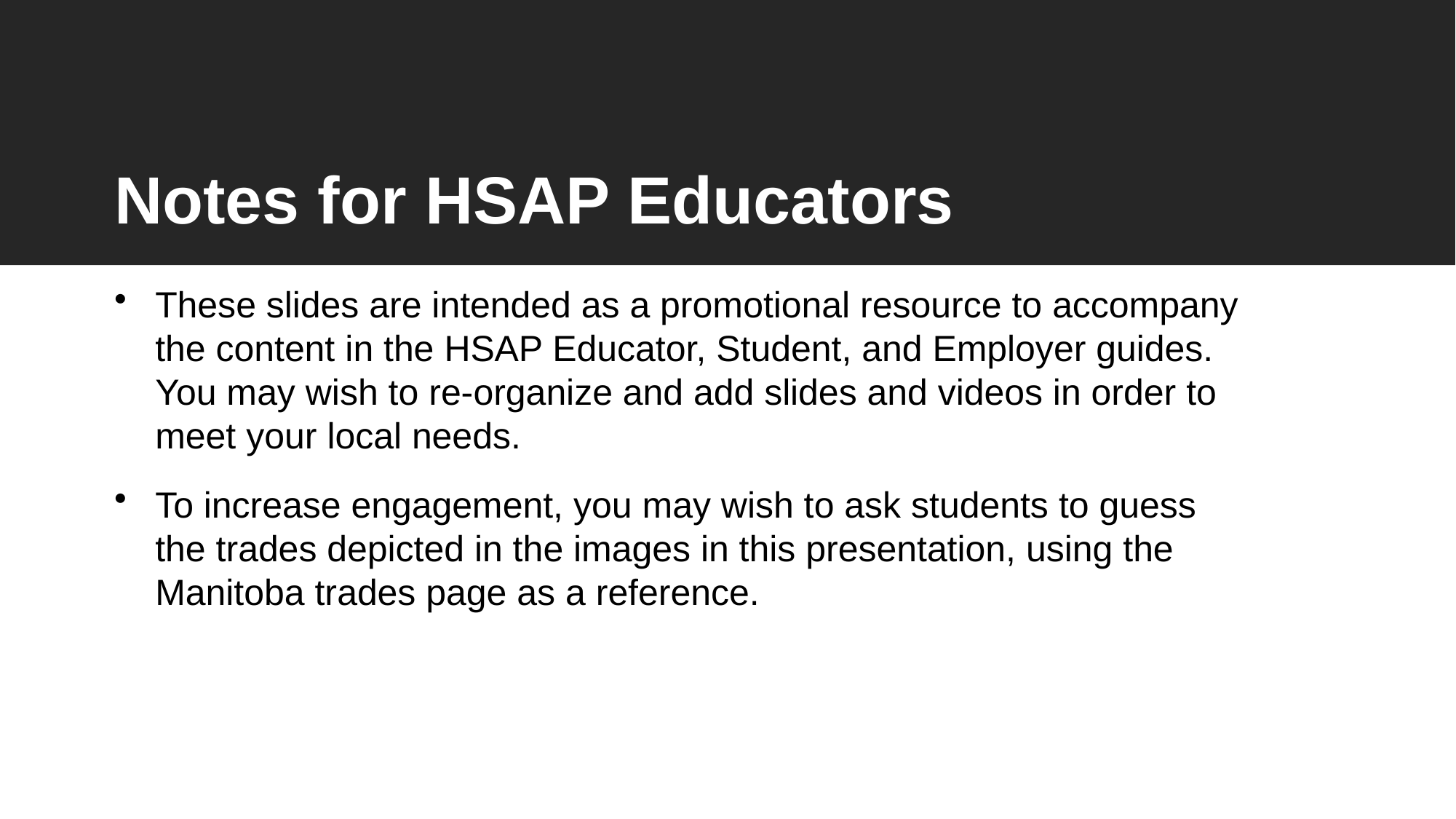

# Notes for HSAP Educators
These slides are intended as a promotional resource to accompany the content in the HSAP Educator, Student, and Employer guides. You may wish to re-organize and add slides and videos in order to meet your local needs.
To increase engagement, you may wish to ask students to guess the trades depicted in the images in this presentation, using the Manitoba trades page as a reference.